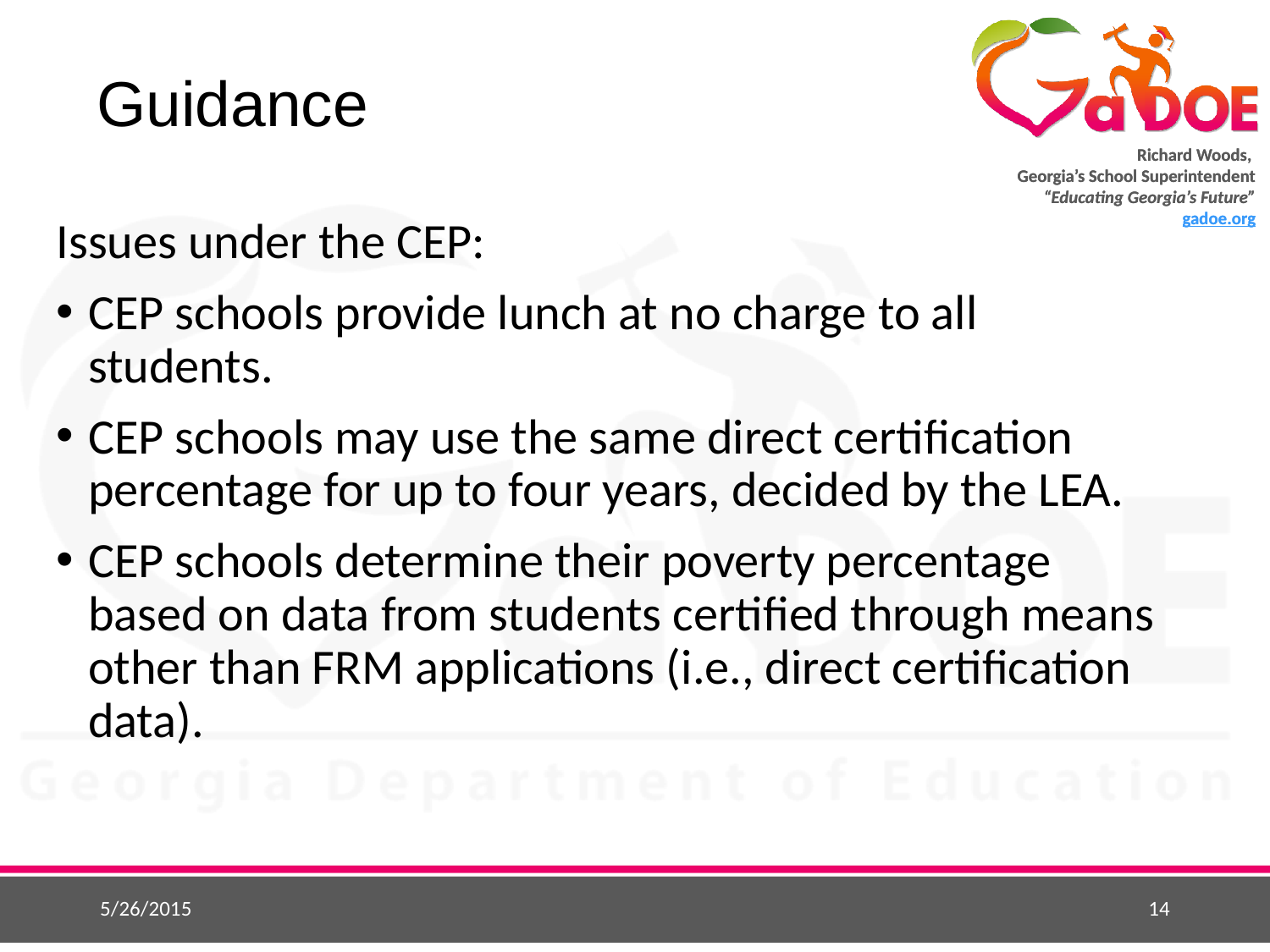

# Guidance
Issues under the CEP:
CEP schools provide lunch at no charge to all students.
CEP schools may use the same direct certification percentage for up to four years, decided by the LEA.
CEP schools determine their poverty percentage based on data from students certified through means other than FRM applications (i.e., direct certification data).
5/26/2015
14